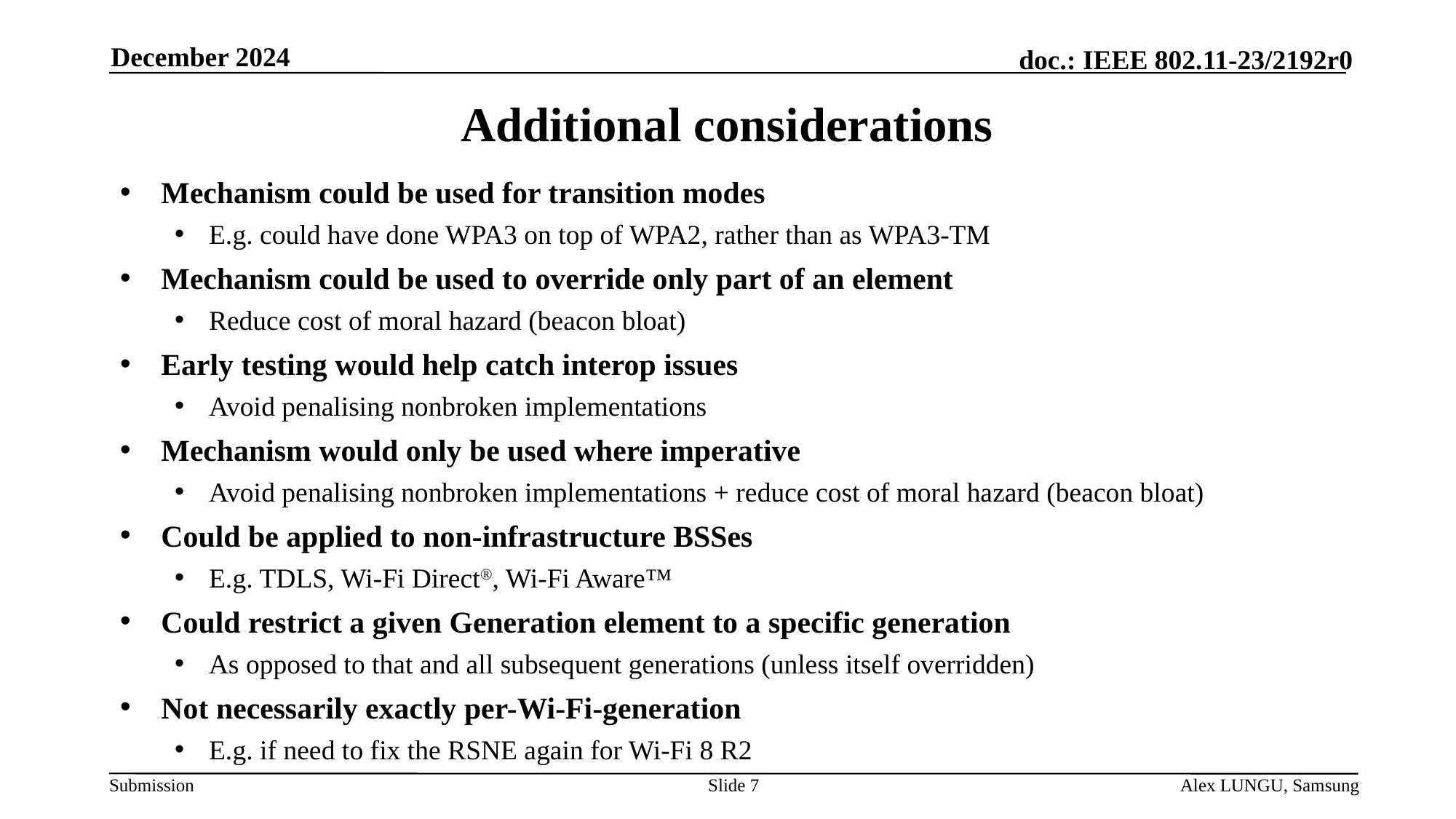

December 2024
# Additional considerations
Mechanism could be used for transition modes
E.g. could have done WPA3 on top of WPA2, rather than as WPA3-TM
Mechanism could be used to override only part of an element
Reduce cost of moral hazard (beacon bloat)
Early testing would help catch interop issues
Avoid penalising nonbroken implementations
Mechanism would only be used where imperative
Avoid penalising nonbroken implementations + reduce cost of moral hazard (beacon bloat)
Could be applied to non-infrastructure BSSes
E.g. TDLS, Wi-Fi Direct®, Wi‑Fi Aware™
Could restrict a given Generation element to a specific generation
As opposed to that and all subsequent generations (unless itself overridden)
Not necessarily exactly per-Wi-Fi-generation
E.g. if need to fix the RSNE again for Wi-Fi 8 R2
Slide 7
Alex LUNGU, Samsung